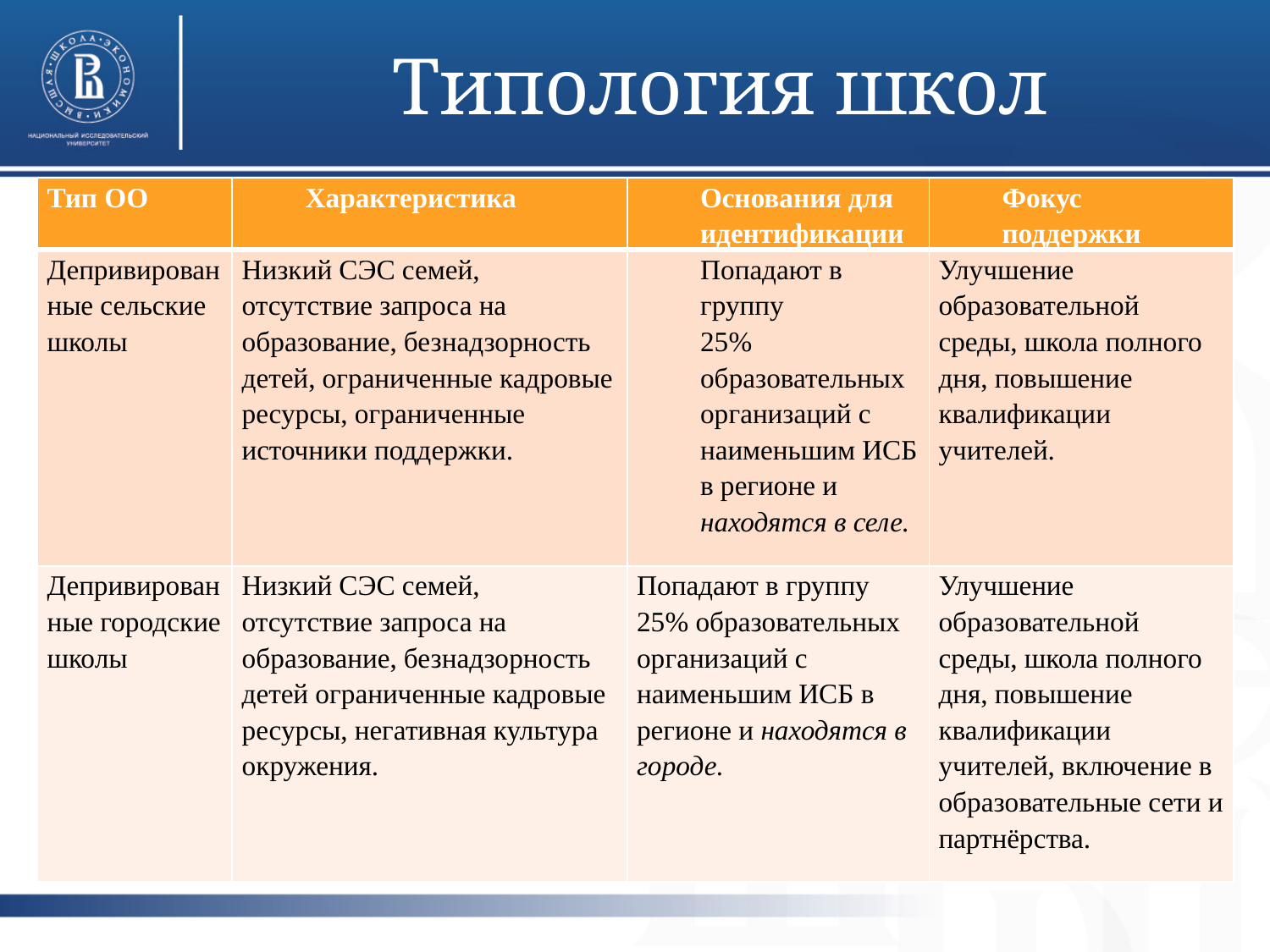

# Типология школ
| Тип ОО | Характеристика | Основания для идентификации | Фокус поддержки |
| --- | --- | --- | --- |
| Депривированные сельские школы | Низкий СЭС семей, отсутствие запроса на образование, безнадзорность детей, ограниченные кадровые ресурсы, ограниченные источники поддержки. | Попадают в группу 25% образовательных организаций с наименьшим ИСБ в регионе и находятся в селе. | Улучшение образовательной среды, школа полного дня, повышение квалификации учителей. |
| Депривированные городские школы | Низкий СЭС семей, отсутствие запроса на образование, безнадзорность детей ограниченные кадровые ресурсы, негативная культура окружения. | Попадают в группу 25% образовательных организаций с наименьшим ИСБ в регионе и находятся в городе. | Улучшение образовательной среды, школа полного дня, повышение квалификации учителей, включение в образовательные сети и партнёрства. |